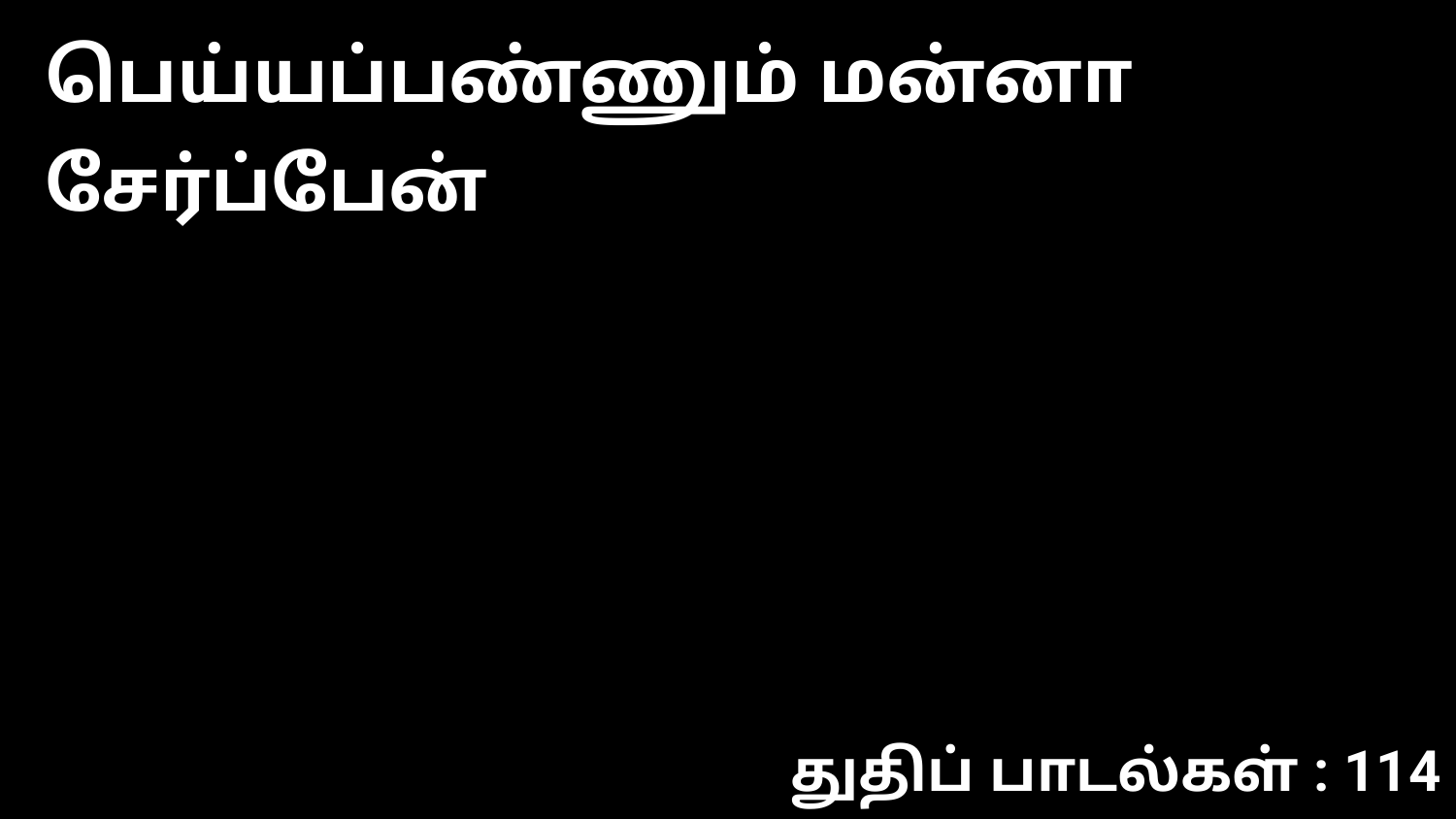

பெய்யப்பண்ணும் மன்னா சேர்ப்பேன்
துதிப் பாடல்கள் : 114